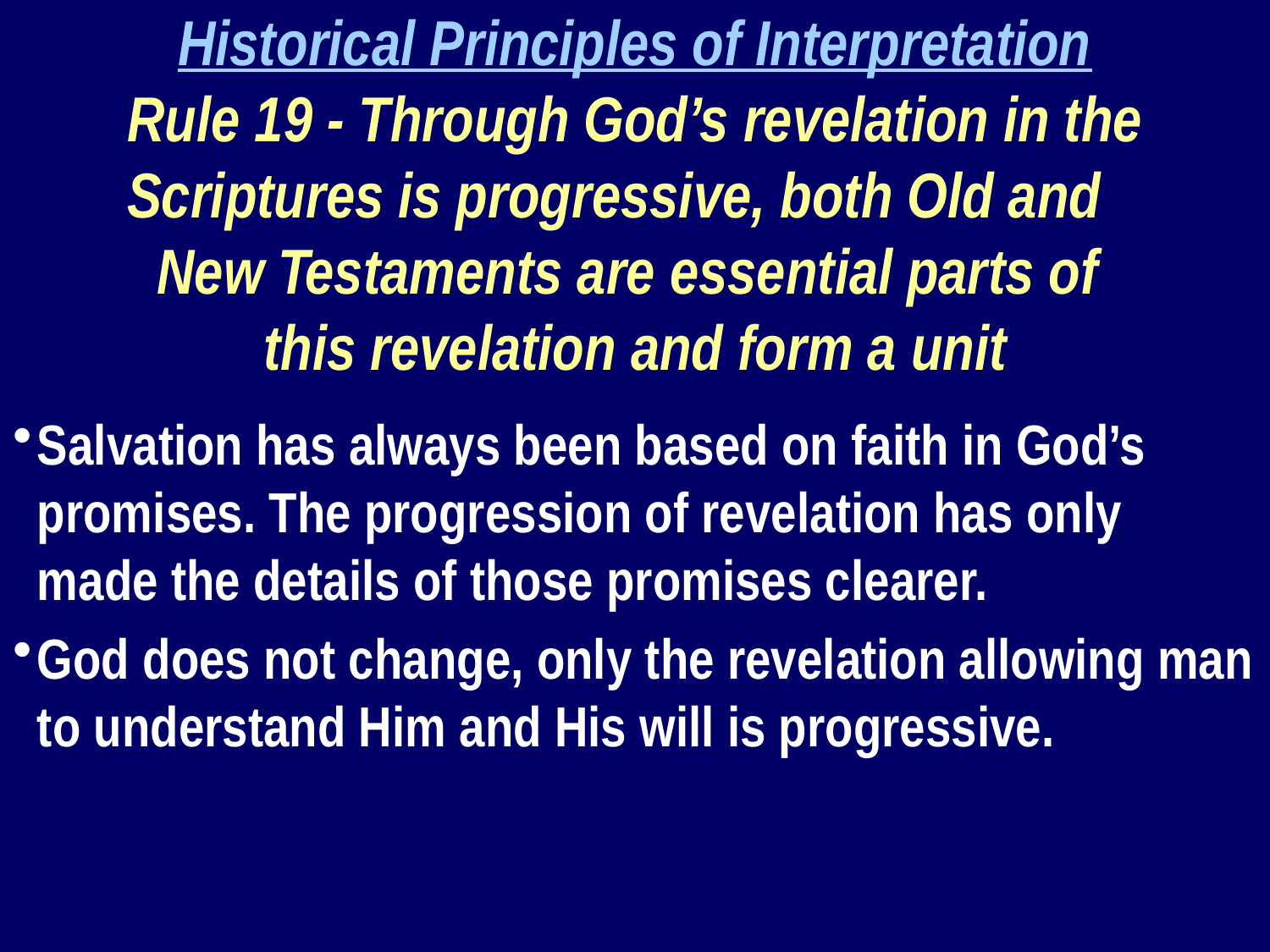

Historical Principles of Interpretation
Rule 19 - Through God’s revelation in the Scriptures is progressive, both Old and
New Testaments are essential parts of
this revelation and form a unit
Salvation has always been based on faith in God’s promises. The progression of revelation has only made the details of those promises clearer.
God does not change, only the revelation allowing man to understand Him and His will is progressive.